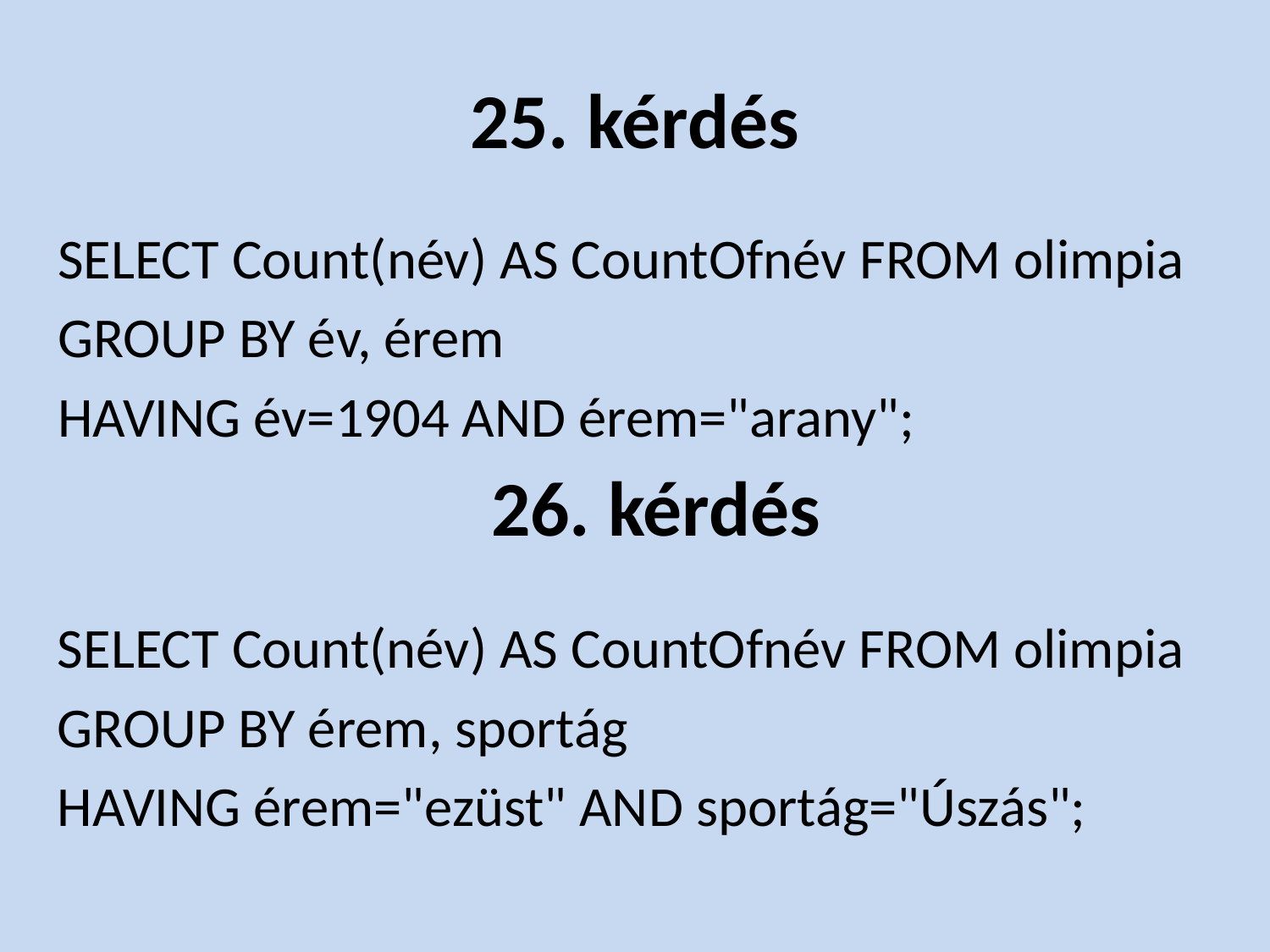

# 25. kérdés

SELECT Count(név) AS CountOfnév FROM olimpia
GROUP BY év, érem
HAVING év=1904 AND érem="arany";
26. kérdés

SELECT Count(név) AS CountOfnév FROM olimpia
GROUP BY érem, sportág
HAVING érem="ezüst" AND sportág="Úszás";